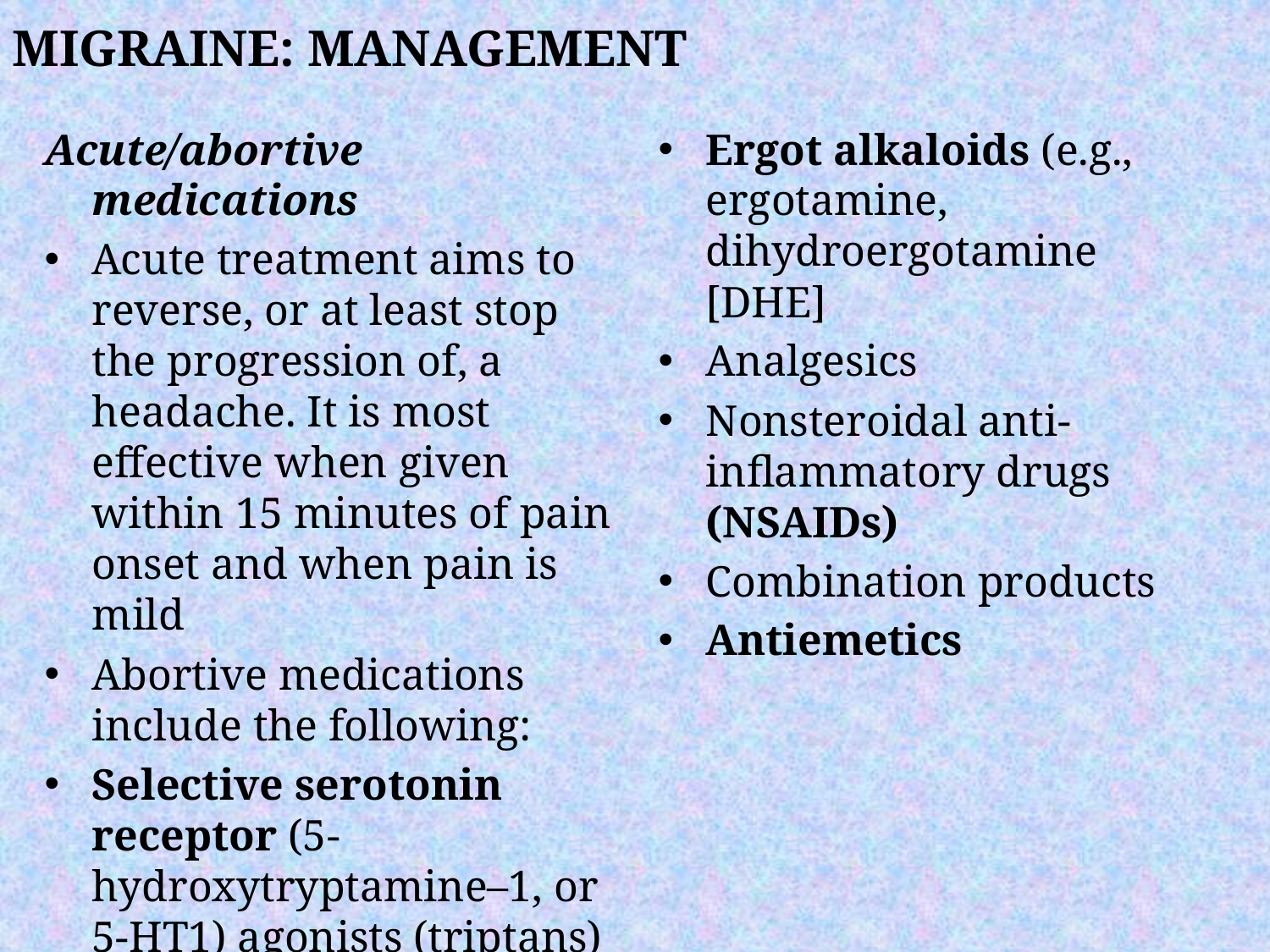

MIGRAINE: MANAGEMENT
Acute/abortive medications
Acute treatment aims to reverse, or at least stop the progression of, a headache. It is most effective when given within 15 minutes of pain onset and when pain is mild
Abortive medications include the following:
Selective serotonin receptor (5-hydroxytryptamine–1, or 5-HT1) agonists (triptans)

Ergot alkaloids (e.g., ergotamine, dihydroergotamine [DHE]
Analgesics
Nonsteroidal anti-inflammatory drugs (NSAIDs)
Combination products
Antiemetics